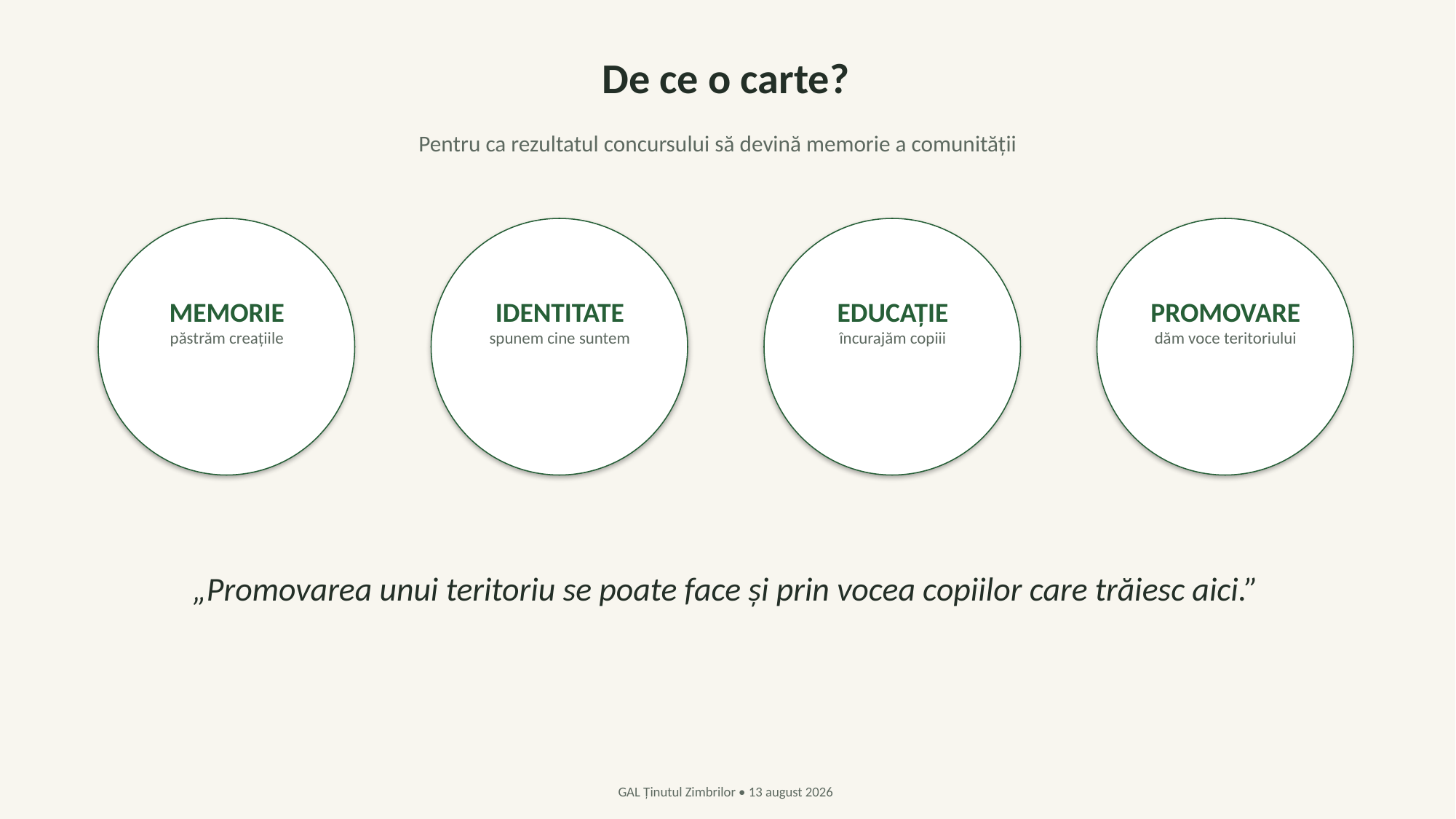

De ce o carte?
Pentru ca rezultatul concursului să devină memorie a comunității

MEMORIE
păstrăm creațiile
IDENTITATE
spunem cine suntem
EDUCAȚIE
încurajăm copiii
PROMOVARE
dăm voce teritoriului
„Promovarea unui teritoriu se poate face și prin vocea copiilor care trăiesc aici.”
GAL Ținutul Zimbrilor • 13 august 2026